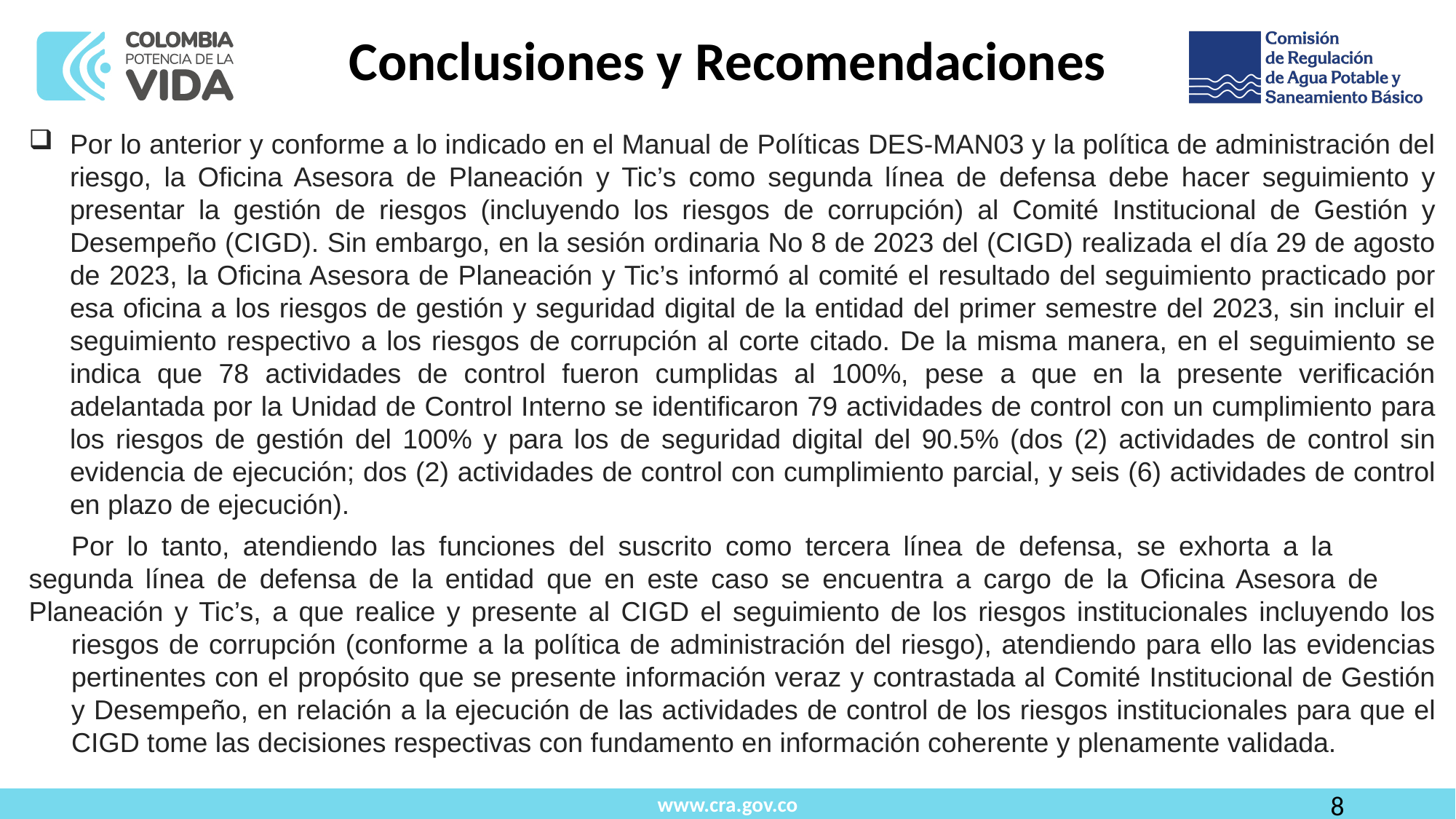

Conclusiones y Recomendaciones
Por lo anterior y conforme a lo indicado en el Manual de Políticas DES-MAN03 y la política de administración del riesgo, la Oficina Asesora de Planeación y Tic’s como segunda línea de defensa debe hacer seguimiento y presentar la gestión de riesgos (incluyendo los riesgos de corrupción) al Comité Institucional de Gestión y Desempeño (CIGD). Sin embargo, en la sesión ordinaria No 8 de 2023 del (CIGD) realizada el día 29 de agosto de 2023, la Oficina Asesora de Planeación y Tic’s informó al comité el resultado del seguimiento practicado por esa oficina a los riesgos de gestión y seguridad digital de la entidad del primer semestre del 2023, sin incluir el seguimiento respectivo a los riesgos de corrupción al corte citado. De la misma manera, en el seguimiento se indica que 78 actividades de control fueron cumplidas al 100%, pese a que en la presente verificación adelantada por la Unidad de Control Interno se identificaron 79 actividades de control con un cumplimiento para los riesgos de gestión del 100% y para los de seguridad digital del 90.5% (dos (2) actividades de control sin evidencia de ejecución; dos (2) actividades de control con cumplimiento parcial, y seis (6) actividades de control en plazo de ejecución).

	Por lo tanto, atendiendo las funciones del suscrito como tercera línea de defensa, se exhorta a la 	segunda línea de defensa de la entidad que en este caso se encuentra a cargo de la Oficina Asesora de 	Planeación y Tic’s, a que realice y presente al CIGD el seguimiento de los riesgos institucionales incluyendo los 	riesgos de corrupción (conforme a la política de administración del riesgo), atendiendo para ello las evidencias 	pertinentes con el propósito que se presente información veraz y contrastada al Comité Institucional de Gestión 	y Desempeño, en relación a la ejecución de las actividades de control de los riesgos institucionales para que el 	CIGD tome las decisiones respectivas con fundamento en información coherente y plenamente validada.
8